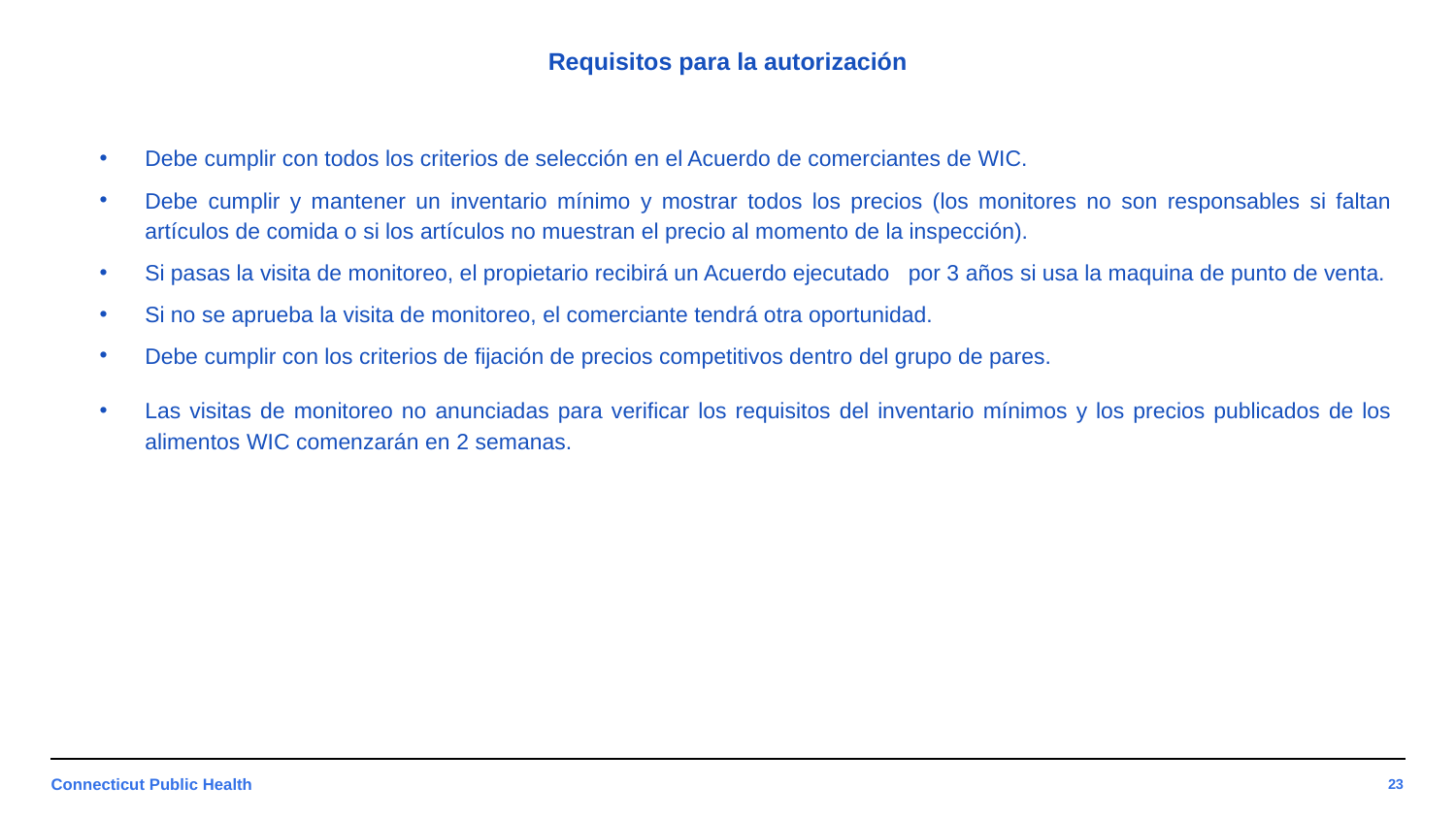

# Requisitos para la autorización
Debe cumplir con todos los criterios de selección en el Acuerdo de comerciantes de WIC.
Debe cumplir y mantener un inventario mínimo y mostrar todos los precios (los monitores no son responsables si faltan artículos de comida o si los artículos no muestran el precio al momento de la inspección).
Si pasas la visita de monitoreo, el propietario recibirá un Acuerdo ejecutado   por 3 años si usa la maquina de punto de venta.
Si no se aprueba la visita de monitoreo, el comerciante tendrá otra oportunidad.
Debe cumplir con los criterios de fijación de precios competitivos dentro del grupo de pares.
Las visitas de monitoreo no anunciadas para verificar los requisitos del inventario mínimos y los precios publicados de los alimentos WIC comenzarán en 2 semanas.